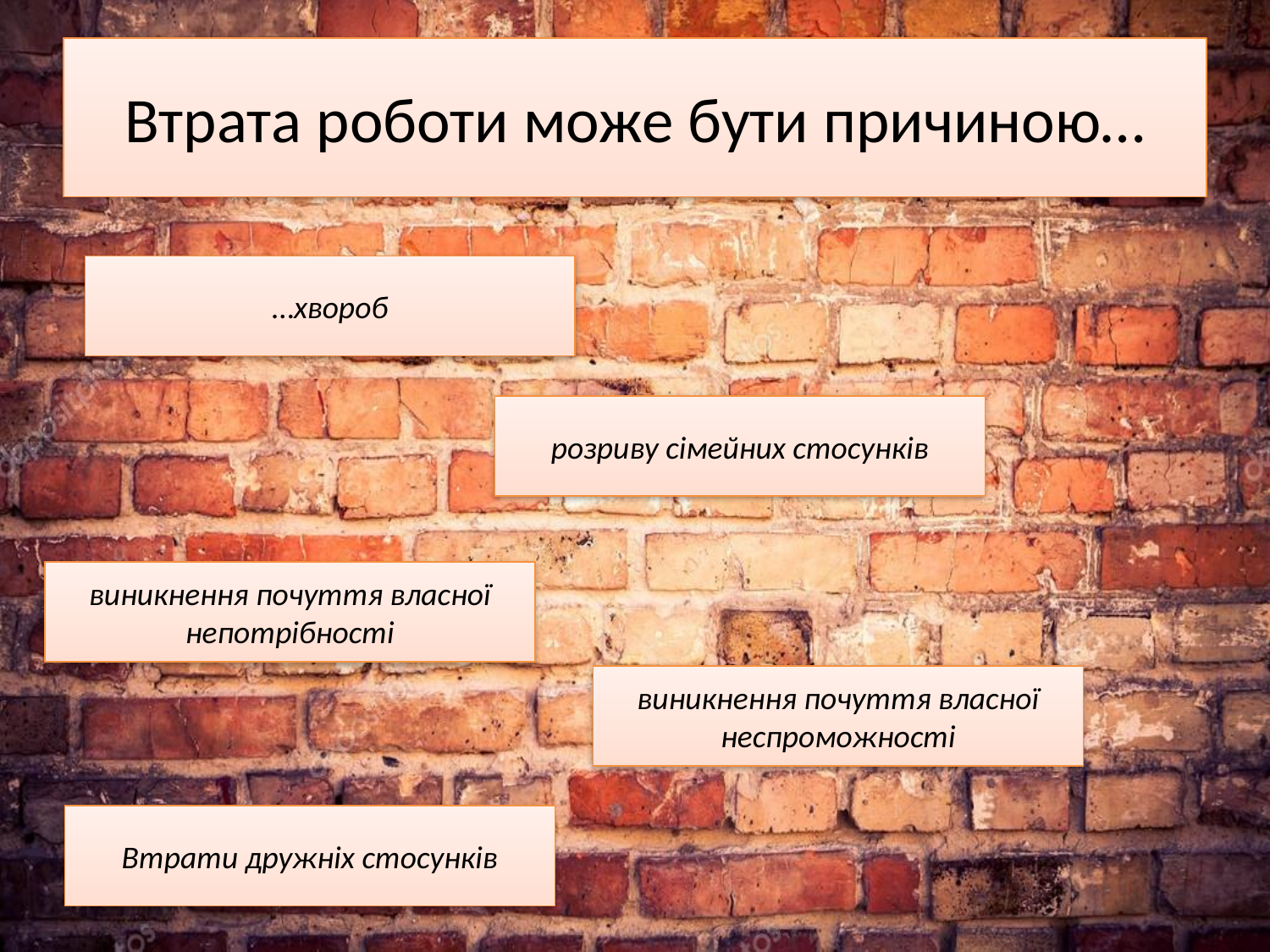

# Втрата роботи може бути причиною…
…хвороб
розриву сімейних стосунків
виникнення почуття власної непотрібності
виникнення почуття власної неспроможності
Втрати дружніх стосунків